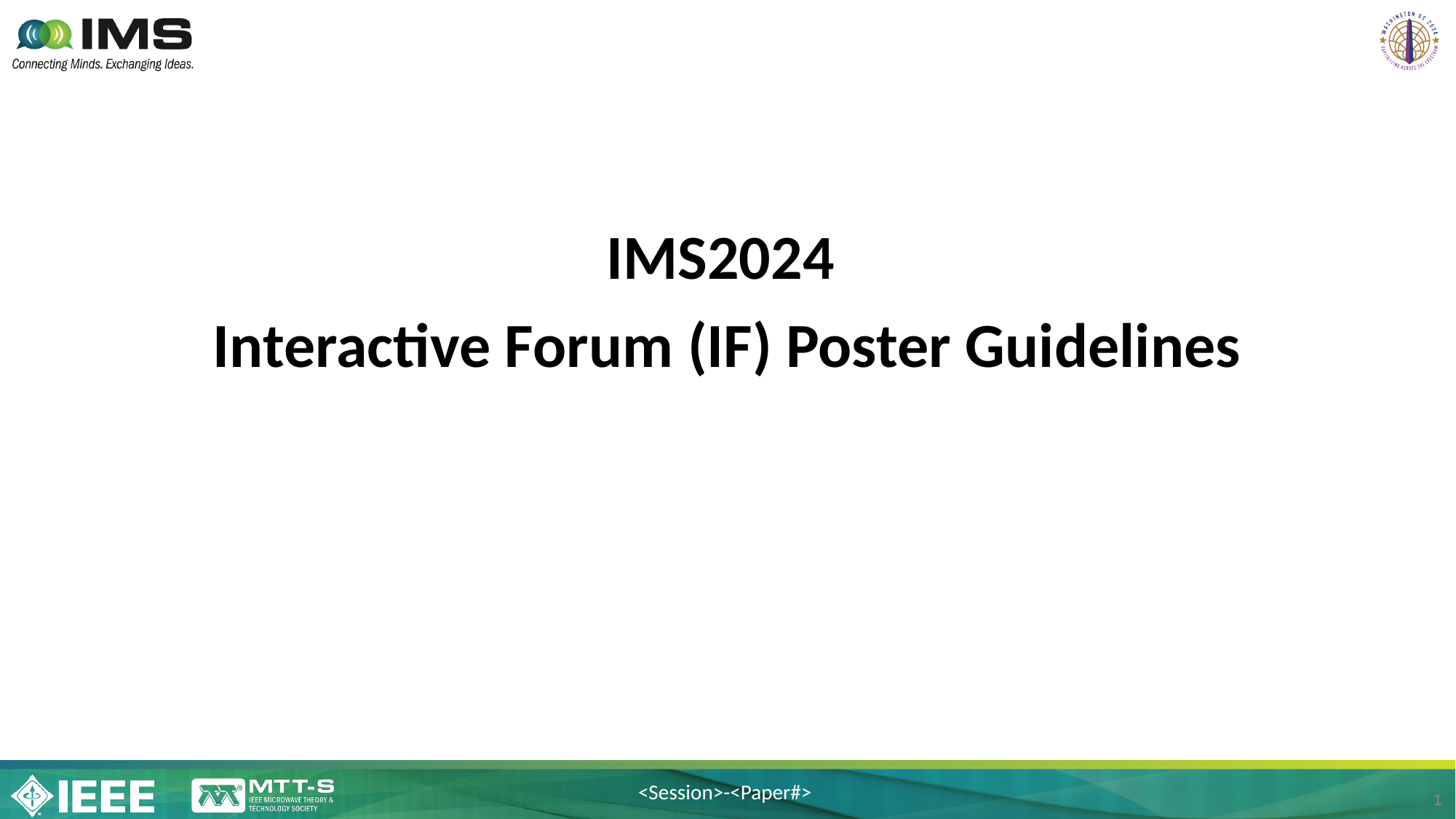

IMS2024
Interactive Forum (IF) Poster Guidelines
1